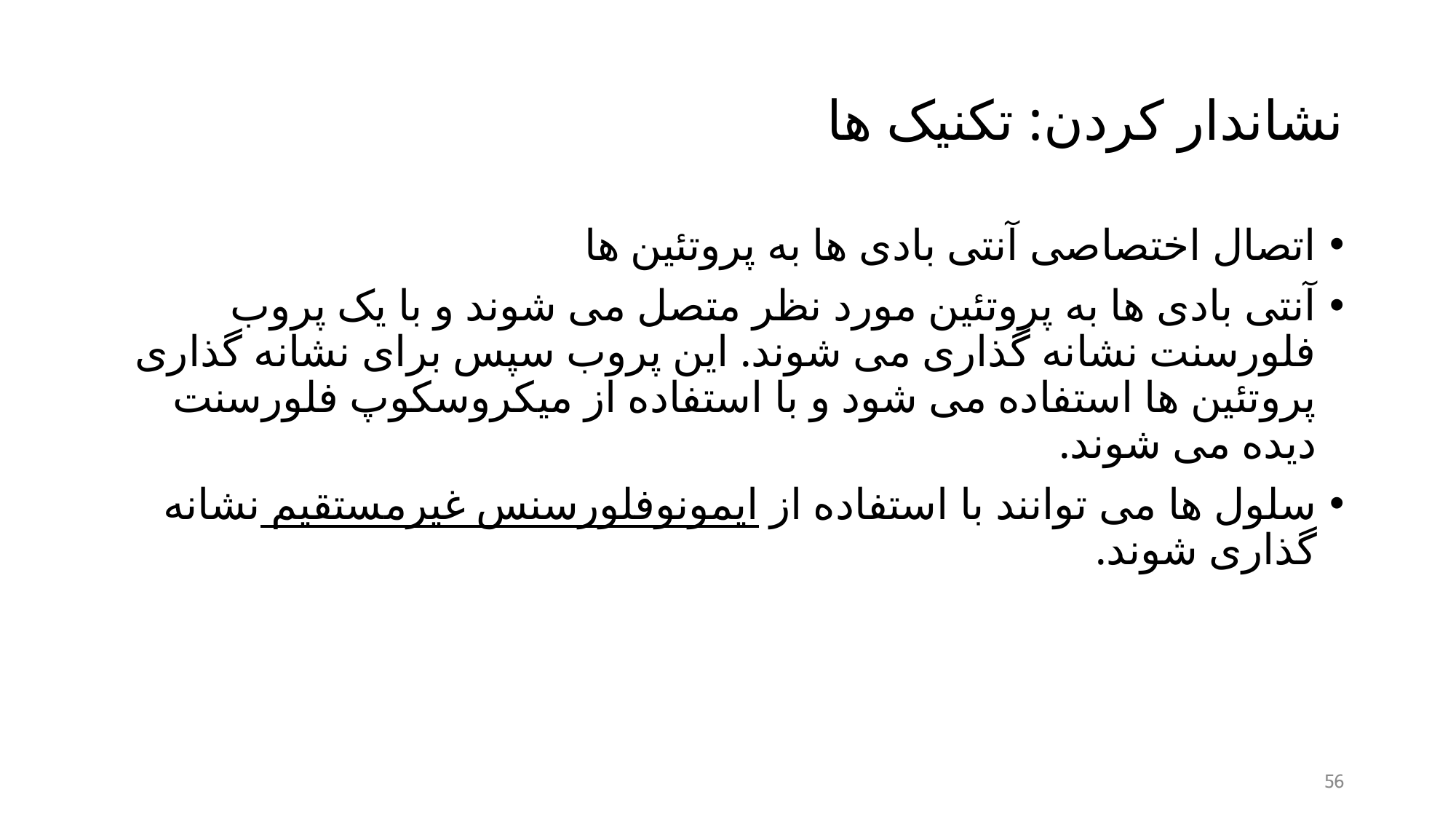

# نشاندار کردن: تکنیک ها
اتصال اختصاصی آنتی بادی ها به پروتئین ها
آنتی بادی ها به پروتئین مورد نظر متصل می شوند و با یک پروب فلورسنت نشانه گذاری می شوند. این پروب سپس برای نشانه گذاری پروتئین ها استفاده می شود و با استفاده از میکروسکوپ فلورسنت دیده می شوند.
سلول ها می توانند با استفاده از ایمونوفلورسنس غیرمستقیم نشانه گذاری شوند.

56